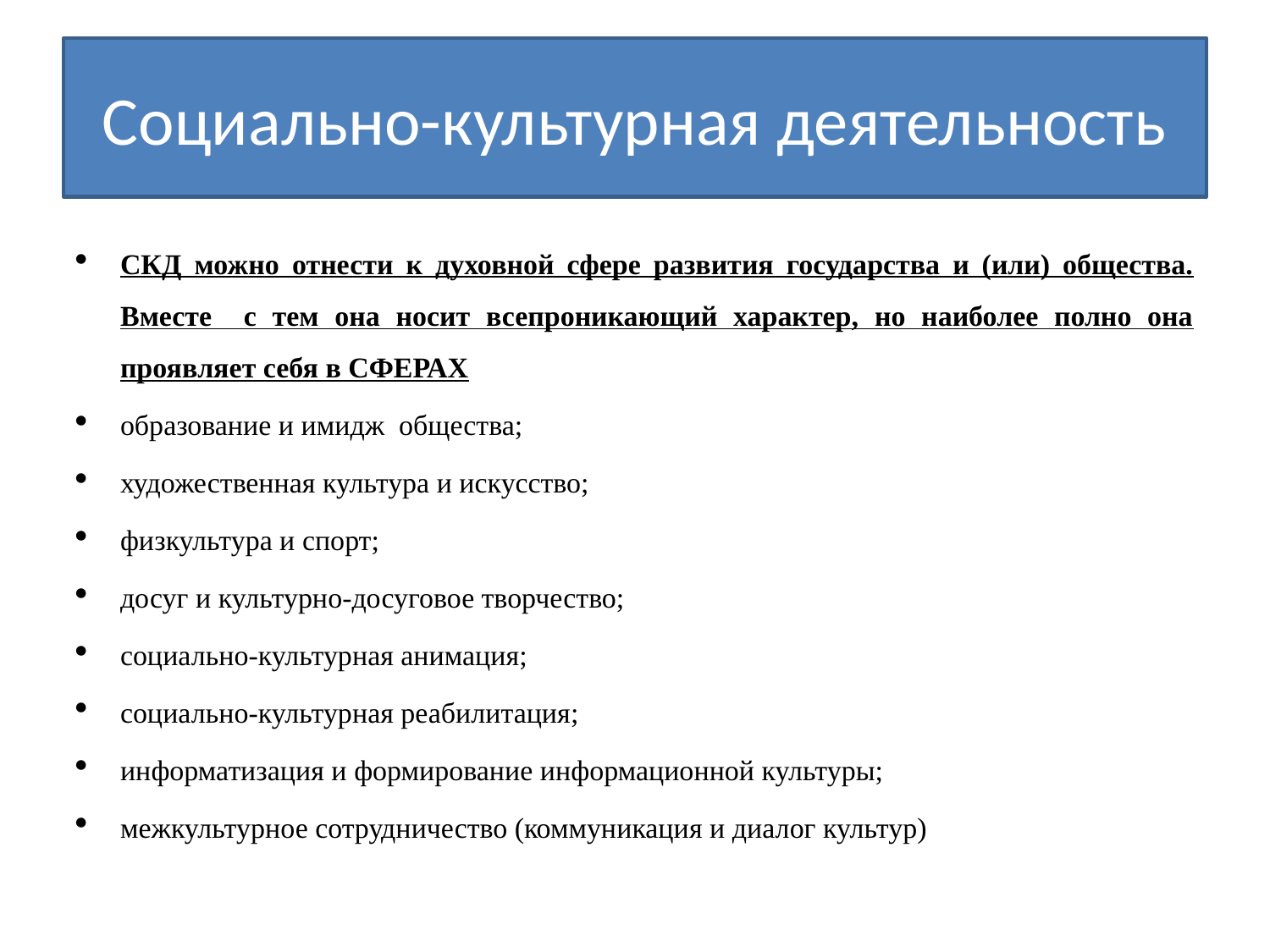

# Социально-культурная деятельность
СКД можно отнести к духовной сфере развития государства и (или) общества. Вместе  с тем она носит всепроникающий характер, но наиболее полно она проявляет себя в СФЕРАХ
образование и имидж  общества;
художественная культура и искусство;
физкультура и спорт;
досуг и культурно-досуговое творчество;
социально-культурная анимация;
социально-культурная реабилитация;
информатизация и формирование информационной культуры;
межкультурное сотрудничество (коммуникация и диалог культур)